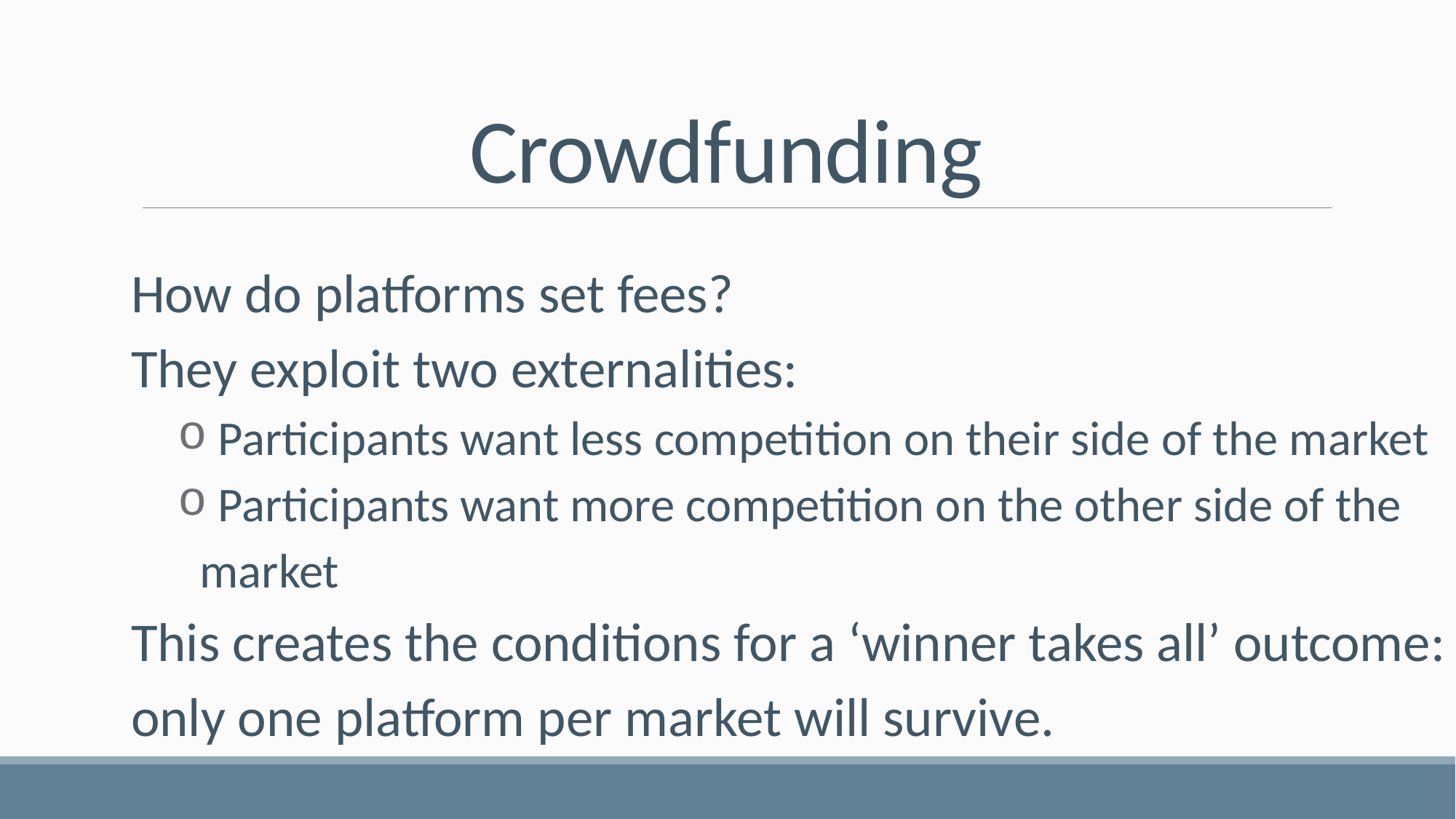

# Crowdfunding
How do platforms set fees?
They exploit two externalities:
 Participants want less competition on their side of the market
 Participants want more competition on the other side of the market
This creates the conditions for a ‘winner takes all’ outcome: only one platform per market will survive.